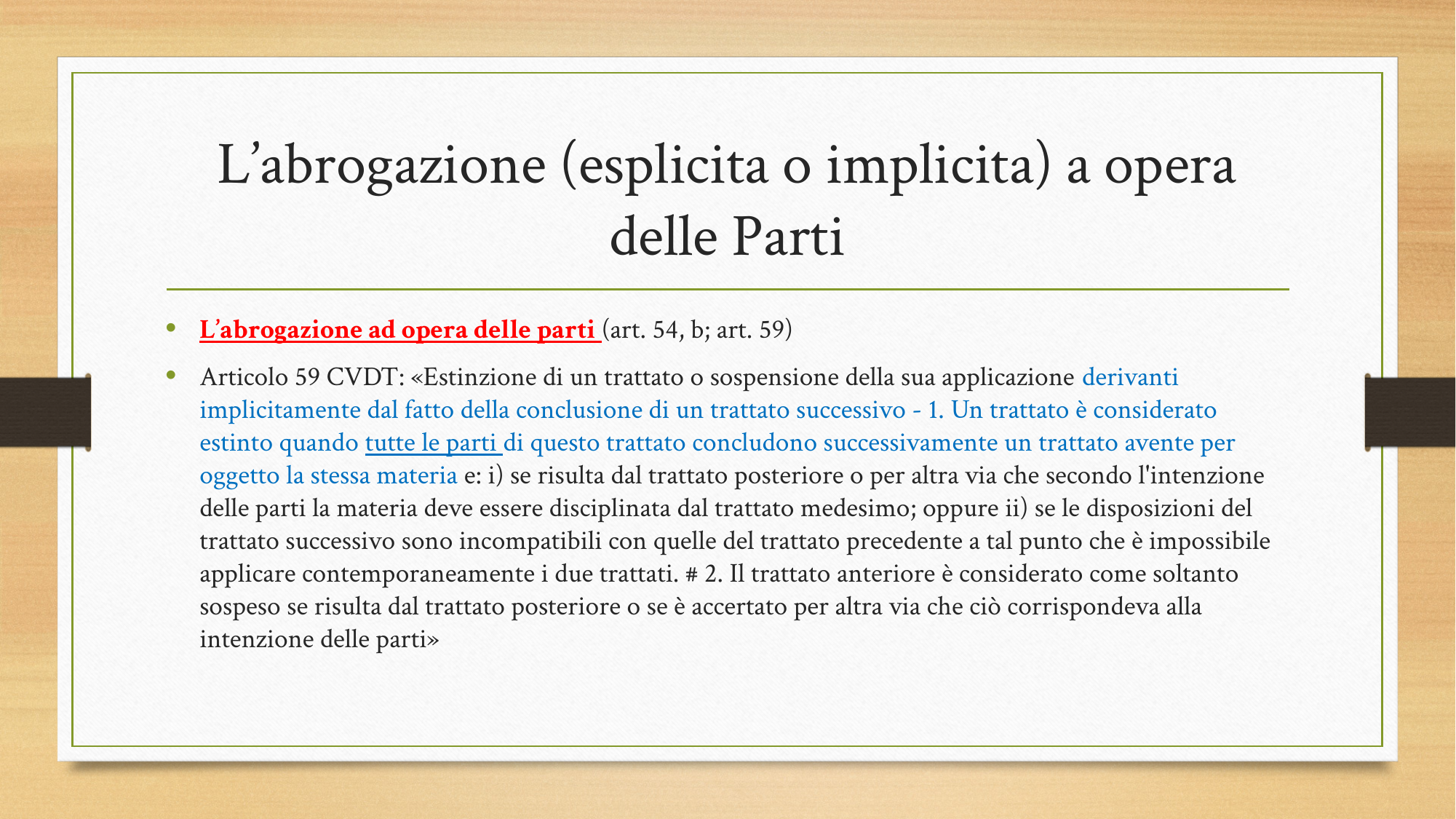

# L’abrogazione (esplicita o implicita) a opera delle Parti
L’abrogazione ad opera delle parti (art. 54, b; art. 59)
Articolo 59 CVDT: «Estinzione di un trattato o sospensione della sua applicazione derivanti implicitamente dal fatto della conclusione di un trattato successivo - 1. Un trattato è considerato estinto quando tutte le parti di questo trattato concludono successivamente un trattato avente per oggetto la stessa materia e: i) se risulta dal trattato posteriore o per altra via che secondo l'intenzione delle parti la materia deve essere disciplinata dal trattato medesimo; oppure ii) se le disposizioni del trattato successivo sono incompatibili con quelle del trattato precedente a tal punto che è impossibile applicare contemporaneamente i due trattati. # 2. Il trattato anteriore è considerato come soltanto sospeso se risulta dal trattato posteriore o se è accertato per altra via che ciò corrispondeva alla intenzione delle parti»